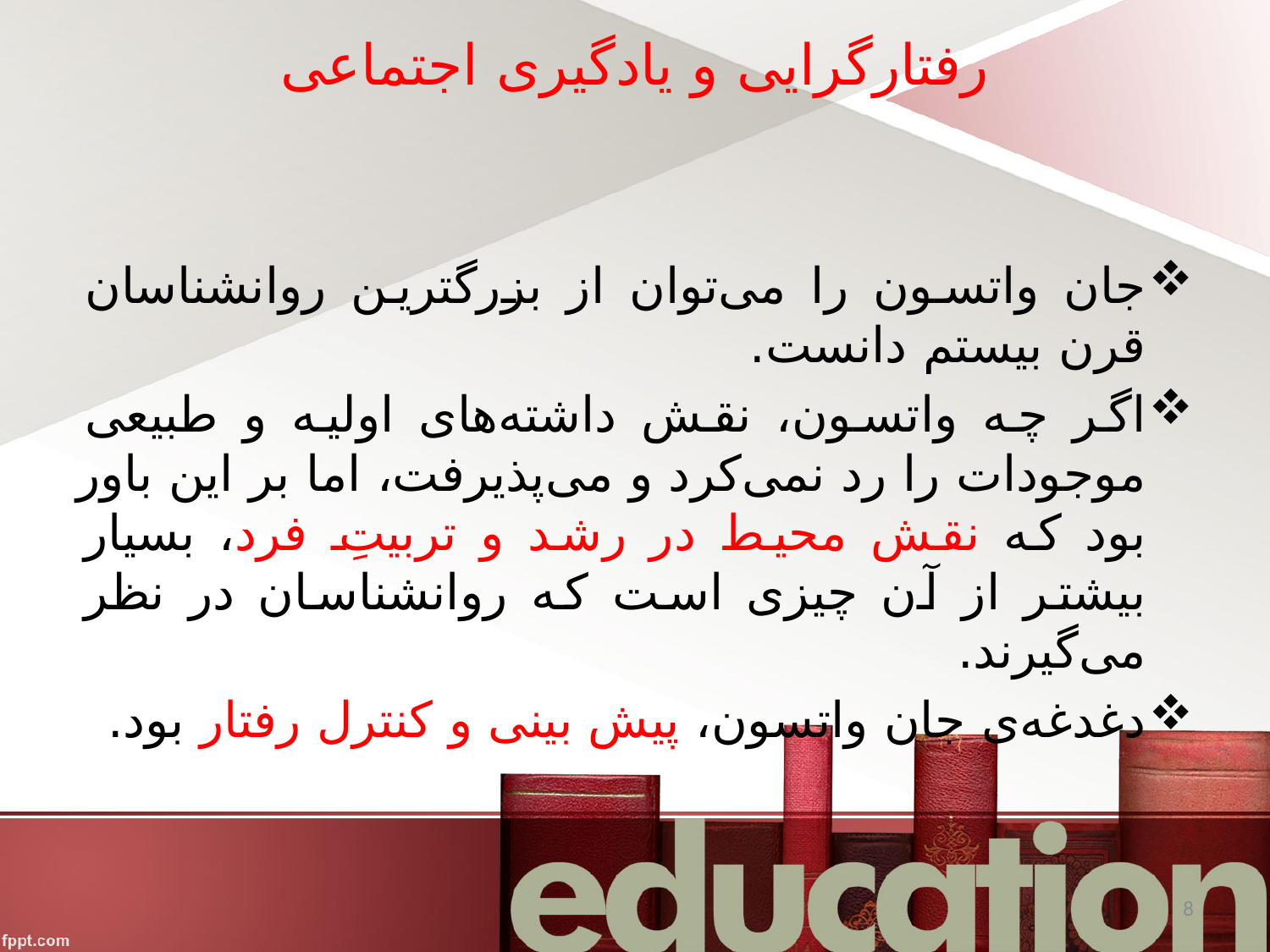

# رفتارگرایی و یادگیری اجتماعی

جان واتسون را می‌توان از بزرگترین روانشناسان قرن بیستم دانست.
اگر چه واتسون، نقش داشته‌های اولیه و طبیعی موجودات را رد نمی‌کرد و می‌پذیرفت، اما بر این باور بود که نقش محیط در رشد و تربیتِ فرد، بسیار بیشتر از آن چیزی است که روانشناسان در نظر می‌گیرند.
دغدغه‌ی جان واتسون، پیش بینی و کنترل رفتار بود.
8